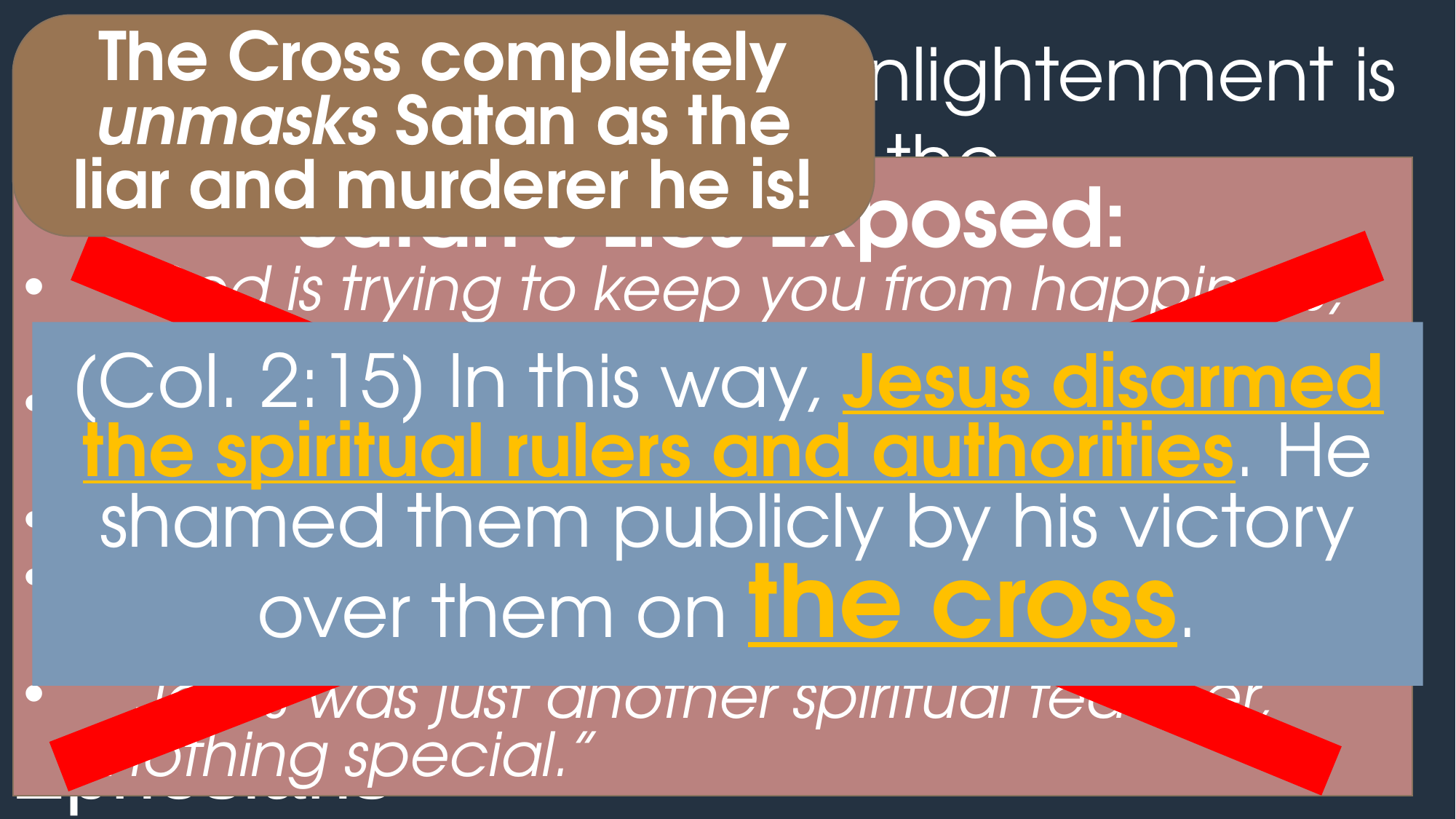

The Cross completely unmasks Satan as the liar and murderer he is!
10. The purpose of this enlightenment is that through the church the multifaceted wisdom of God should now be disclosed to the rulers and the authorities in the heavenly realms.
Satan’s Lies Exposed:
“God is trying to keep you from happiness, He wants you to suffer, he can’t be trusted.”
“What makes you think God cares about you? God only cares about Himself.”
“Following Jesus will ruin your life.”
“What’s the big deal about the Cross, who cares?”
“Jesus was just another spiritual teacher, nothing special.”
(Col. 2:15) In this way, Jesus disarmed the spiritual rulers and authorities. He shamed them publicly by his victory over them on the cross.
How could God defeat these lies, without playing into the suspicion that He is self-serving??
Ephesians